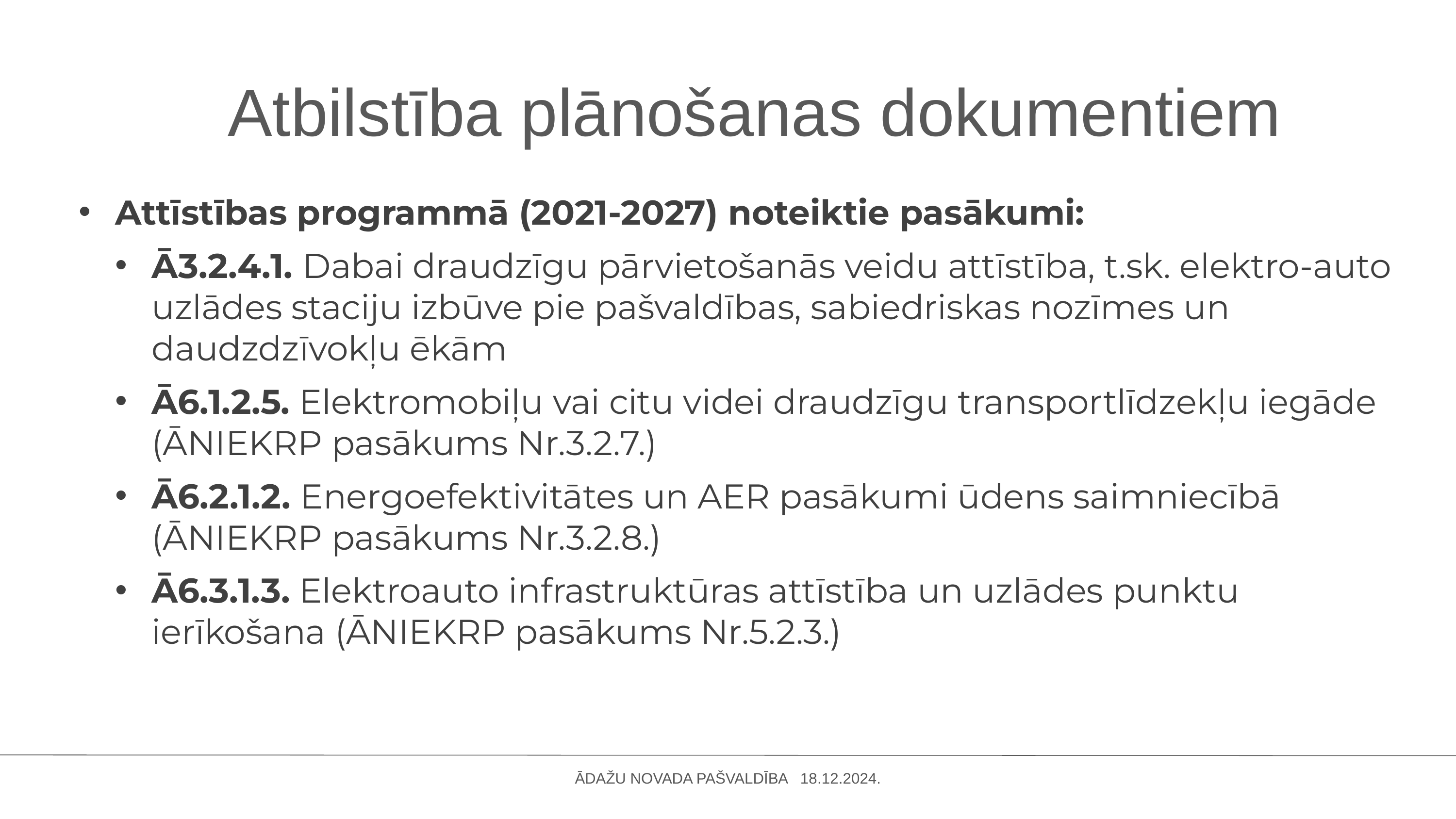

Atbilstība plānošanas dokumentiem
Attīstības programmā (2021-2027) noteiktie pasākumi:
Ā3.2.4.1. Dabai draudzīgu pārvietošanās veidu attīstība, t.sk. elektro-auto uzlādes staciju izbūve pie pašvaldības, sabiedriskas nozīmes un daudzdzīvokļu ēkām
Ā6.1.2.5. Elektromobiļu vai citu videi draudzīgu transportlīdzekļu iegāde (ĀNIEKRP pasākums Nr.3.2.7.)
Ā6.2.1.2. Energoefektivitātes un AER pasākumi ūdens saimniecībā (ĀNIEKRP pasākums Nr.3.2.8.)
Ā6.3.1.3. Elektroauto infrastruktūras attīstība un uzlādes punktu ierīkošana (ĀNIEKRP pasākums Nr.5.2.3.)

ĀDAŽU NOVADA PAŠVALDĪBA   18.12.2024.